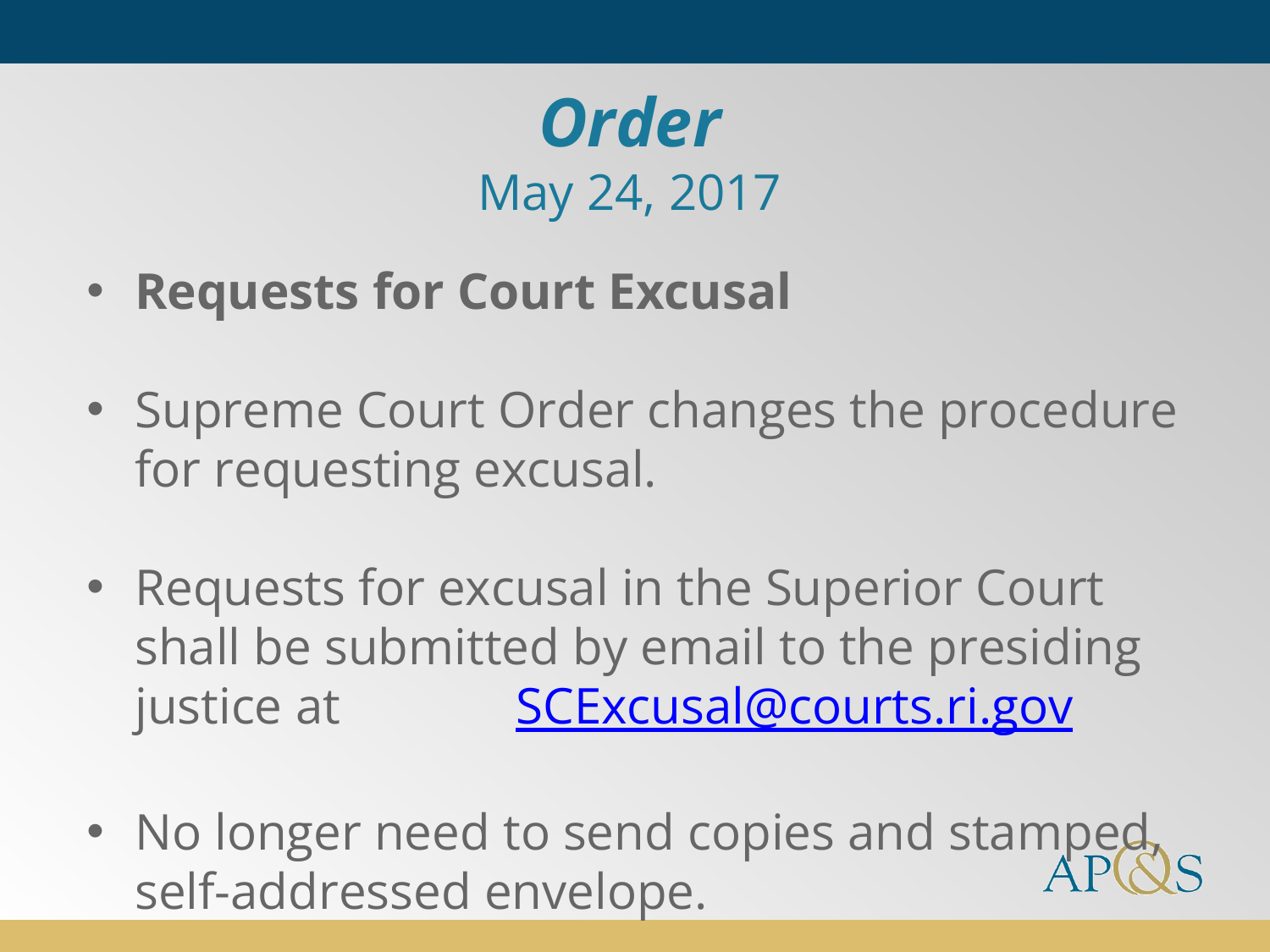

Order
May 24, 2017
Requests for Court Excusal

Supreme Court Order changes the procedure for requesting excusal.

Requests for excusal in the Superior Court shall be submitted by email to the presiding justice at 		SCExcusal@courts.ri.gov

No longer need to send copies and stamped, self-addressed envelope.